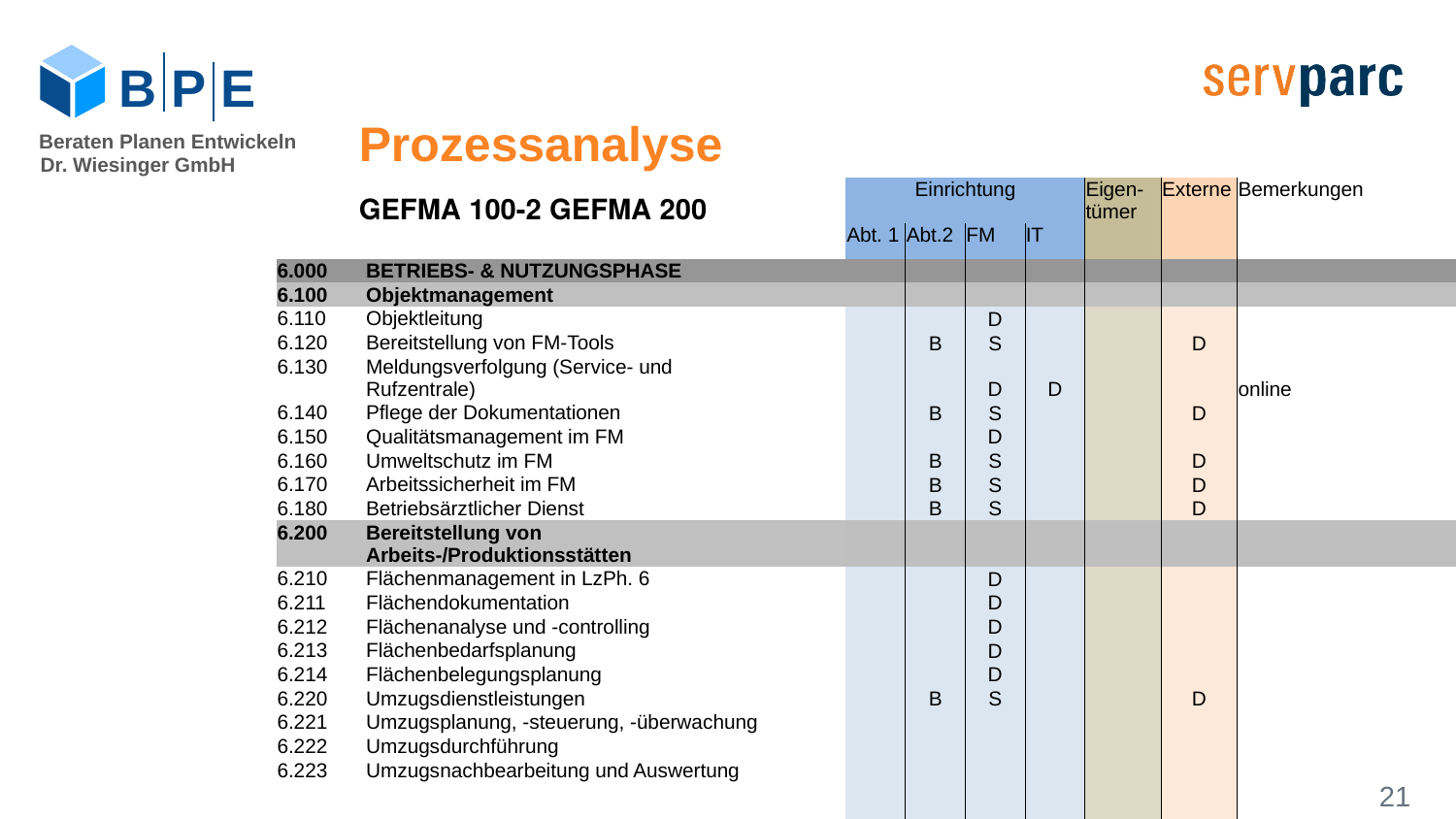

B P E
Prozessanalyse
Beraten Planen Entwickeln
Dr. Wiesinger GmbH
|  |  |  | Einrichtung |  |  |  | Eigen-tümer | Externe | Bemerkungen |
| --- | --- | --- | --- | --- | --- | --- | --- | --- | --- |
|  |  |  | Abt. 1 | Abt.2 | FM | IT |  |  |  |
| 6.000 | BETRIEBS- & NUTZUNGSPHASE |  |  |  |  |  |  |  |  |
| 6.100 | Objektmanagement |  |  |  |  |  |  |  |  |
| 6.110 | Objektleitung |  |  |  | D |  |  |  |  |
| 6.120 | Bereitstellung von FM-Tools |  |  | B | S |  |  | D |  |
| 6.130 | Meldungsverfolgung (Service- und Rufzentrale) |  |  |  | D | D |  |  | online |
| 6.140 | Pflege der Dokumentationen |  |  | B | S |  |  | D |  |
| 6.150 | Qualitätsmanagement im FM |  |  |  | D |  |  |  |  |
| 6.160 | Umweltschutz im FM |  |  | B | S |  |  | D |  |
| 6.170 | Arbeitssicherheit im FM |  |  | B | S |  |  | D |  |
| 6.180 | Betriebsärztlicher Dienst |  |  | B | S |  |  | D |  |
| 6.200 | Bereitstellung von Arbeits-/Produktionsstätten |  |  |  |  |  |  |  |  |
| 6.210 | Flächenmanagement in LzPh. 6 |  |  |  | D |  |  |  |  |
| 6.211 | Flächendokumentation |  |  |  | D |  |  |  |  |
| 6.212 | Flächenanalyse und -controlling |  |  |  | D |  |  |  |  |
| 6.213 | Flächenbedarfsplanung |  |  |  | D |  |  |  |  |
| 6.214 | Flächenbelegungsplanung |  |  |  | D |  |  |  |  |
| 6.220 | Umzugsdienstleistungen |  |  | B | S |  |  | D |  |
| 6.221 | Umzugsplanung, -steuerung, -überwachung |  |  |  |  |  |  |  |  |
| 6.222 | Umzugsdurchführung |  |  |  |  |  |  |  |  |
| 6.223 | Umzugsnachbearbeitung und Auswertung |  |  |  |  |  |  |  |  |
|  |  |  |  |  |  |  |  |  |  |
|  |  |  |  |  |  |  |  |  |  |
GEFMA 100-2 GEFMA 200

21